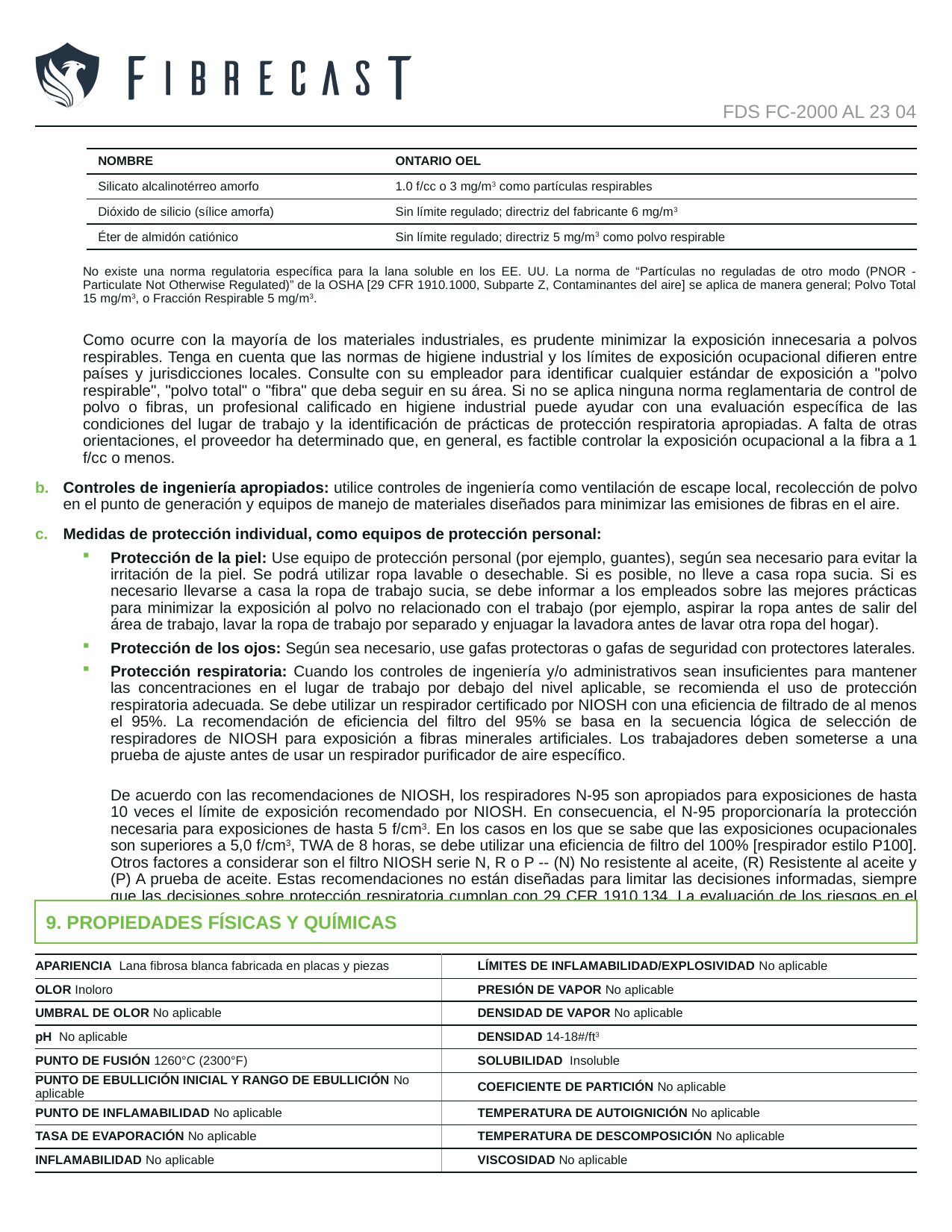

FDS FC-2000 AL 23 04
| NOMBRE | ONTARIO OEL |
| --- | --- |
| Silicato alcalinotérreo amorfo | 1.0 f/cc o 3 mg/m3 como partículas respirables |
| Dióxido de silicio (sílice amorfa) | Sin límite regulado; directriz del fabricante 6 mg/m3 |
| Éter de almidón catiónico | Sin límite regulado; directriz 5 mg/m3 como polvo respirable |

No existe una norma regulatoria específica para la lana soluble en los EE. UU. La norma de “Partículas no reguladas de otro modo (PNOR - Particulate Not Otherwise Regulated)” de la OSHA [29 CFR 1910.1000, Subparte Z, Contaminantes del aire] se aplica de manera general; Polvo Total 15 mg/m3, o Fracción Respirable 5 mg/m3.

Como ocurre con la mayoría de los materiales industriales, es prudente minimizar la exposición innecesaria a polvos respirables. Tenga en cuenta que las normas de higiene industrial y los límites de exposición ocupacional difieren entre países y jurisdicciones locales. Consulte con su empleador para identificar cualquier estándar de exposición a "polvo respirable", "polvo total" o "fibra" que deba seguir en su área. Si no se aplica ninguna norma reglamentaria de control de polvo o fibras, un profesional calificado en higiene industrial puede ayudar con una evaluación específica de las condiciones del lugar de trabajo y la identificación de prácticas de protección respiratoria apropiadas. A falta de otras orientaciones, el proveedor ha determinado que, en general, es factible controlar la exposición ocupacional a la fibra a 1 f/cc o menos.
Controles de ingeniería apropiados: utilice controles de ingeniería como ventilación de escape local, recolección de polvo en el punto de generación y equipos de manejo de materiales diseñados para minimizar las emisiones de fibras en el aire.
Medidas de protección individual, como equipos de protección personal:
Protección de la piel: Use equipo de protección personal (por ejemplo, guantes), según sea necesario para evitar la irritación de la piel. Se podrá utilizar ropa lavable o desechable. Si es posible, no lleve a casa ropa sucia. Si es necesario llevarse a casa la ropa de trabajo sucia, se debe informar a los empleados sobre las mejores prácticas para minimizar la exposición al polvo no relacionado con el trabajo (por ejemplo, aspirar la ropa antes de salir del área de trabajo, lavar la ropa de trabajo por separado y enjuagar la lavadora antes de lavar otra ropa del hogar).
Protección de los ojos: Según sea necesario, use gafas protectoras o gafas de seguridad con protectores laterales.
Protección respiratoria: Cuando los controles de ingeniería y/o administrativos sean insuficientes para mantener las concentraciones en el lugar de trabajo por debajo del nivel aplicable, se recomienda el uso de protección respiratoria adecuada. Se debe utilizar un respirador certificado por NIOSH con una eficiencia de filtrado de al menos el 95%. La recomendación de eficiencia del filtro del 95% se basa en la secuencia lógica de selección de respiradores de NIOSH para exposición a fibras minerales artificiales. Los trabajadores deben someterse a una prueba de ajuste antes de usar un respirador purificador de aire específico.
De acuerdo con las recomendaciones de NIOSH, los respiradores N-95 son apropiados para exposiciones de hasta 10 veces el límite de exposición recomendado por NIOSH. En consecuencia, el N-95 proporcionaría la protección necesaria para exposiciones de hasta 5 f/cm3. En los casos en los que se sabe que las exposiciones ocupacionales son superiores a 5,0 f/cm3, TWA de 8 horas, se debe utilizar una eficiencia de filtro del 100% [respirador estilo P100]. Otros factores a considerar son el filtro NIOSH serie N, R o P -- (N) No resistente al aceite, (R) Resistente al aceite y (P) A prueba de aceite. Estas recomendaciones no están diseñadas para limitar las decisiones informadas, siempre que las decisiones sobre protección respiratoria cumplan con 29 CFR 1910.134. La evaluación de los riesgos en el lugar de trabajo y la identificación de la protección respiratoria adecuada la realiza mejor, caso por caso, un higienista industrial calificado.
9. PROPIEDADES FÍSICAS Y QUÍMICAS
| APARIENCIA Lana fibrosa blanca fabricada en placas y piezas | LÍMITES DE INFLAMABILIDAD/EXPLOSIVIDAD No aplicable |
| --- | --- |
| OLOR Inoloro | PRESIÓN DE VAPOR No aplicable |
| UMBRAL DE OLOR No aplicable | DENSIDAD DE VAPOR No aplicable |
| pH No aplicable | DENSIDAD 14-18#/ft3 |
| PUNTO DE FUSIÓN 1260°C (2300°F) | SOLUBILIDAD Insoluble |
| PUNTO DE EBULLICIÓN INICIAL Y RANGO DE EBULLICIÓN No aplicable | COEFICIENTE DE PARTICIÓN No aplicable |
| PUNTO DE INFLAMABILIDAD No aplicable | TEMPERATURA DE AUTOIGNICIÓN No aplicable |
| TASA DE EVAPORACIÓN No aplicable | TEMPERATURA DE DESCOMPOSICIÓN No aplicable |
| INFLAMABILIDAD No aplicable | VISCOSIDAD No aplicable |